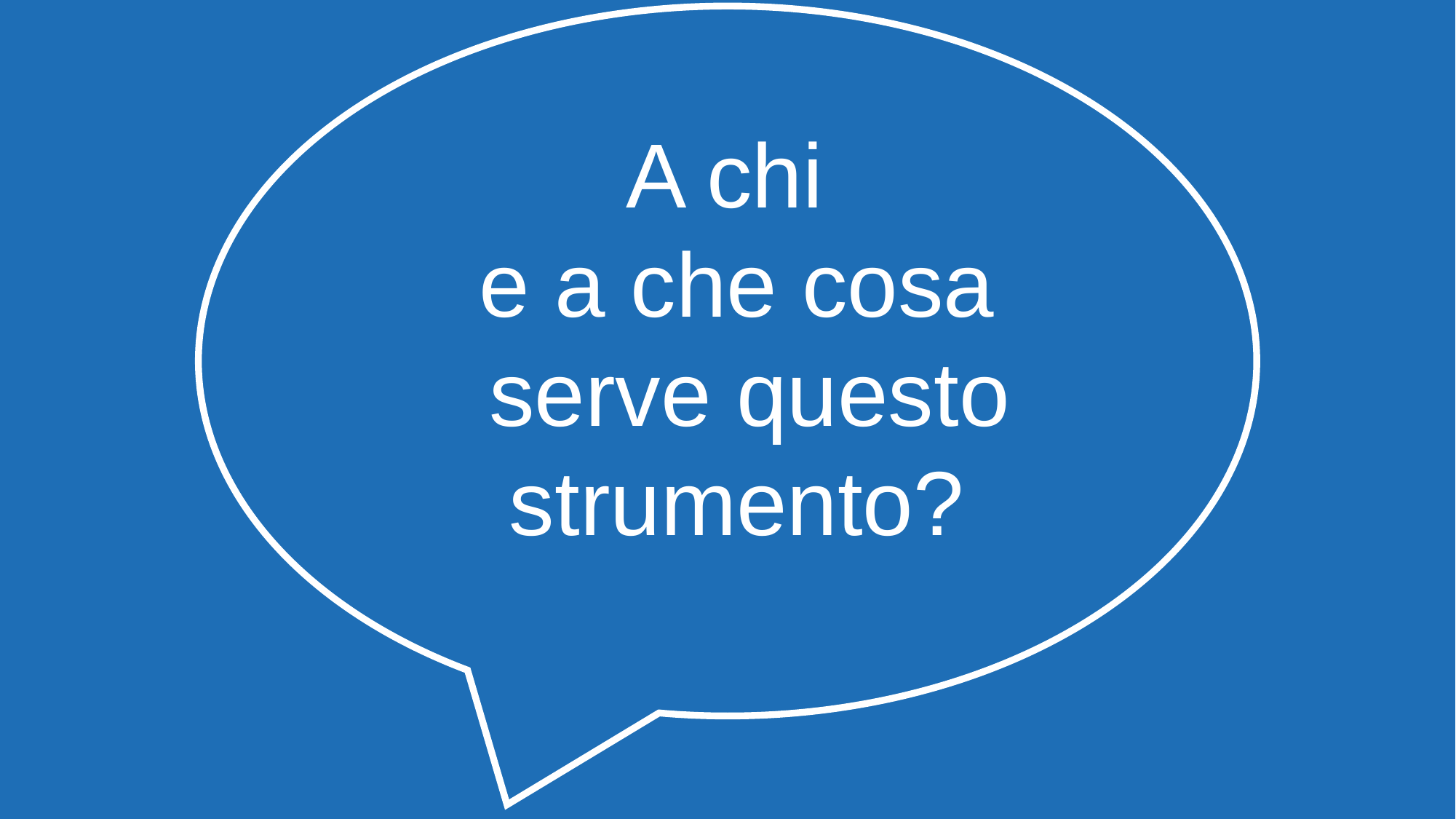

A chi
e a che cosa
 serve questo strumento?